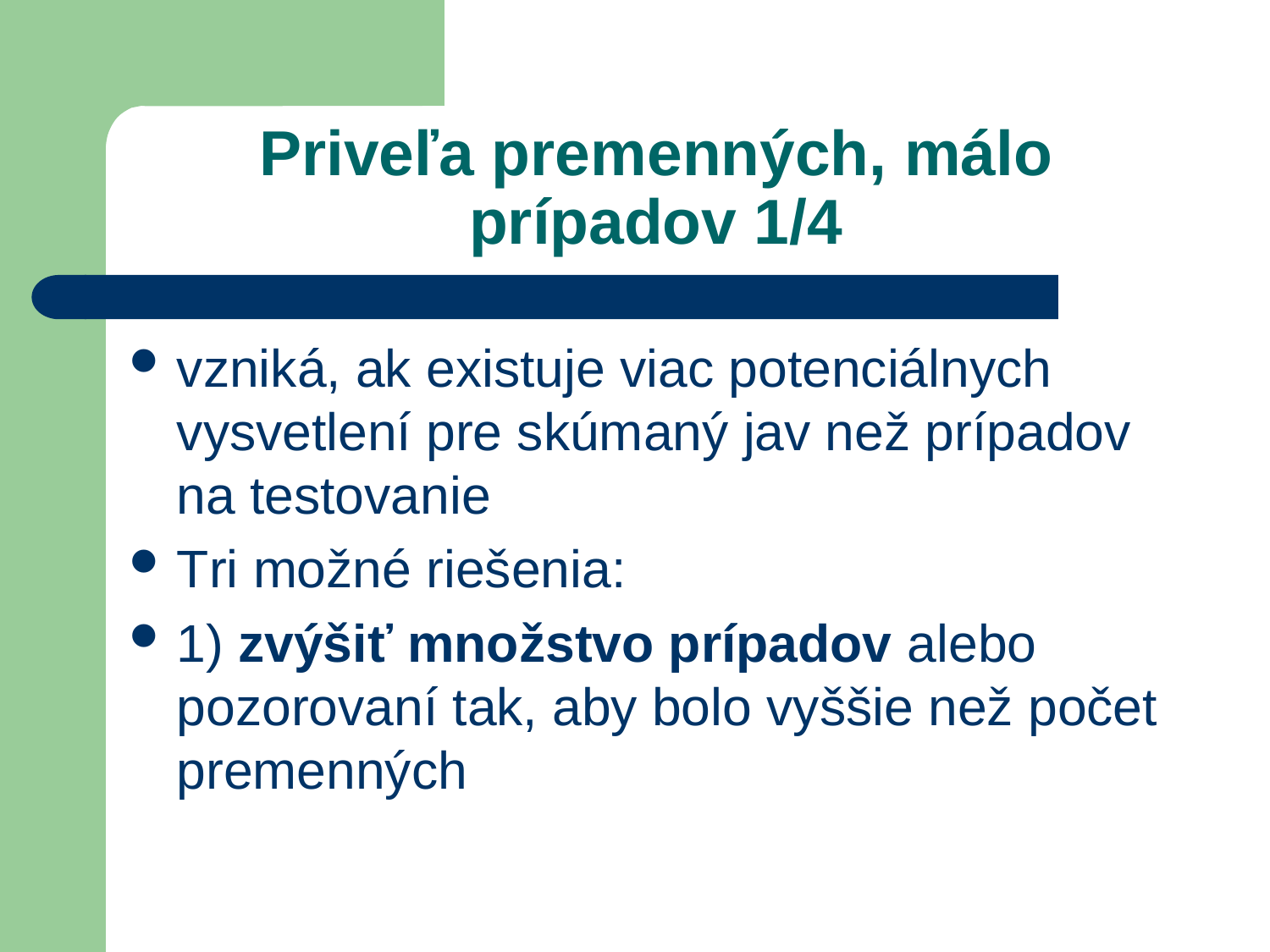

# Priveľa premenných, málo prípadov 1/4
vzniká, ak existuje viac potenciálnych vysvetlení pre skúmaný jav než prípadov na testovanie
Tri možné riešenia:
1) zvýšiť množstvo prípadov alebo pozorovaní tak, aby bolo vyššie než počet premenných